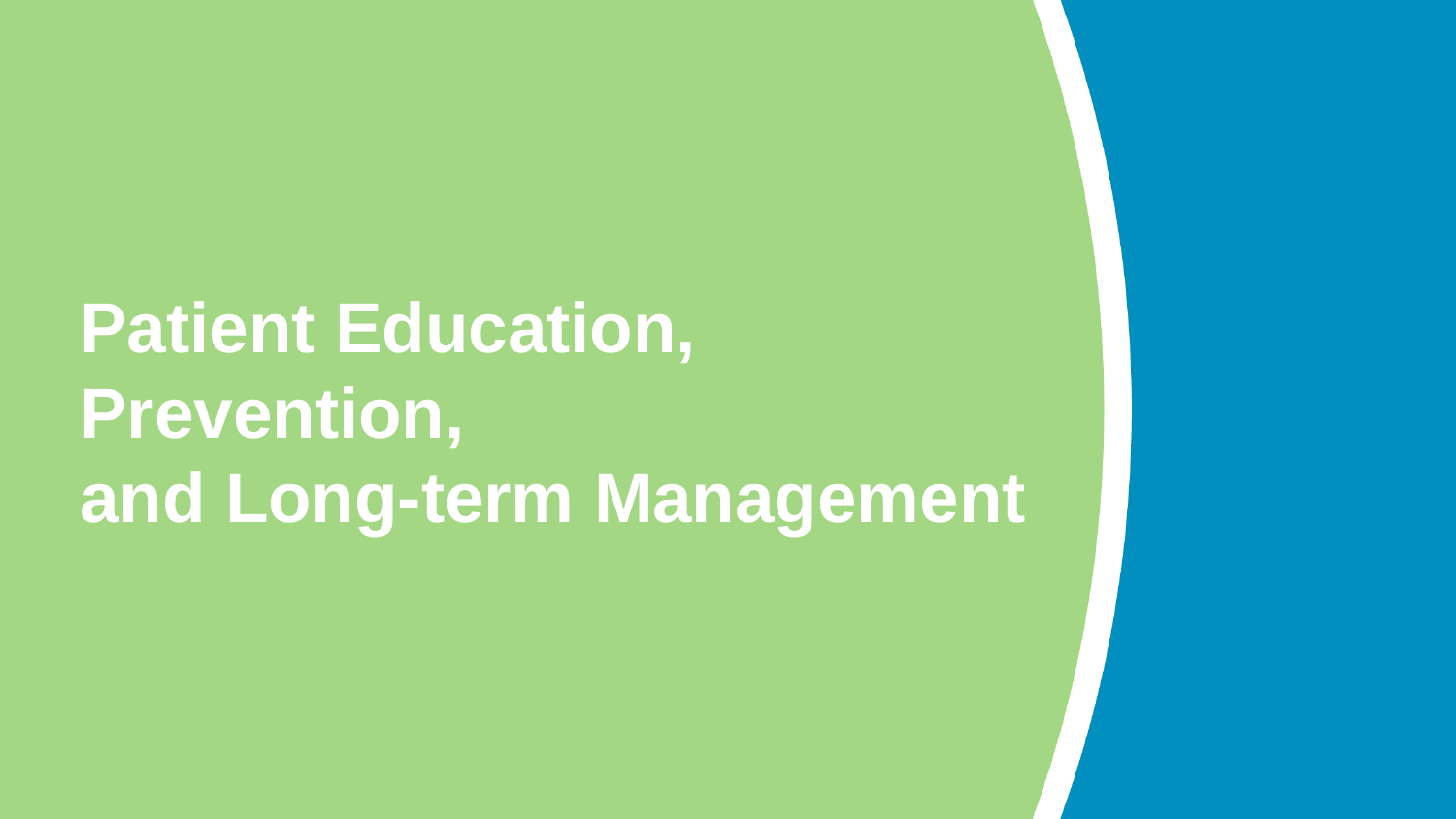

# Patient Education, Prevention, and Long-term Management